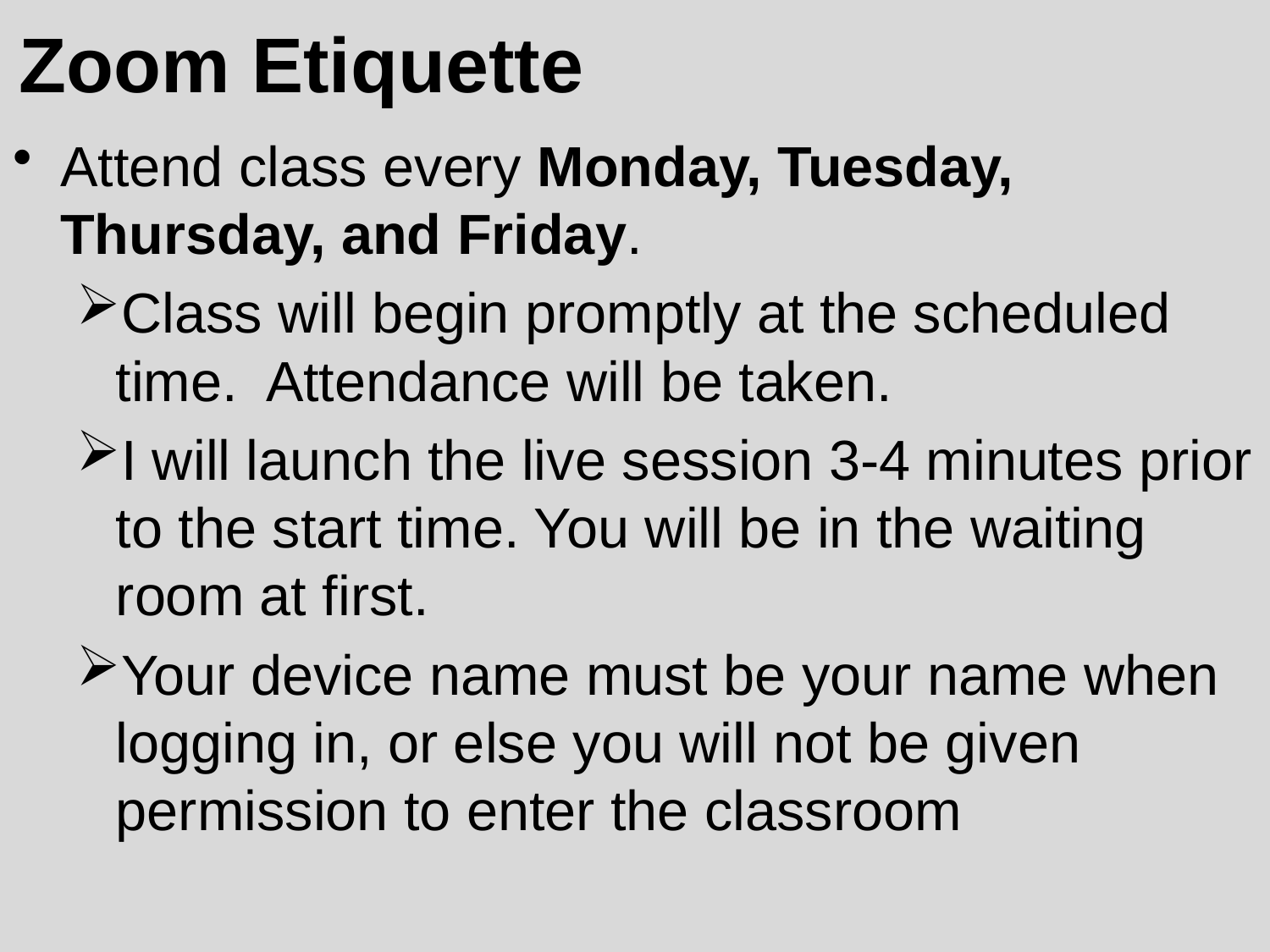

# Zoom Etiquette
Attend class every Monday, Tuesday, Thursday, and Friday.
Class will begin promptly at the scheduled time.  Attendance will be taken.
I will launch the live session 3-4 minutes prior to the start time. You will be in the waiting room at first.
Your device name must be your name when logging in, or else you will not be given permission to enter the classroom